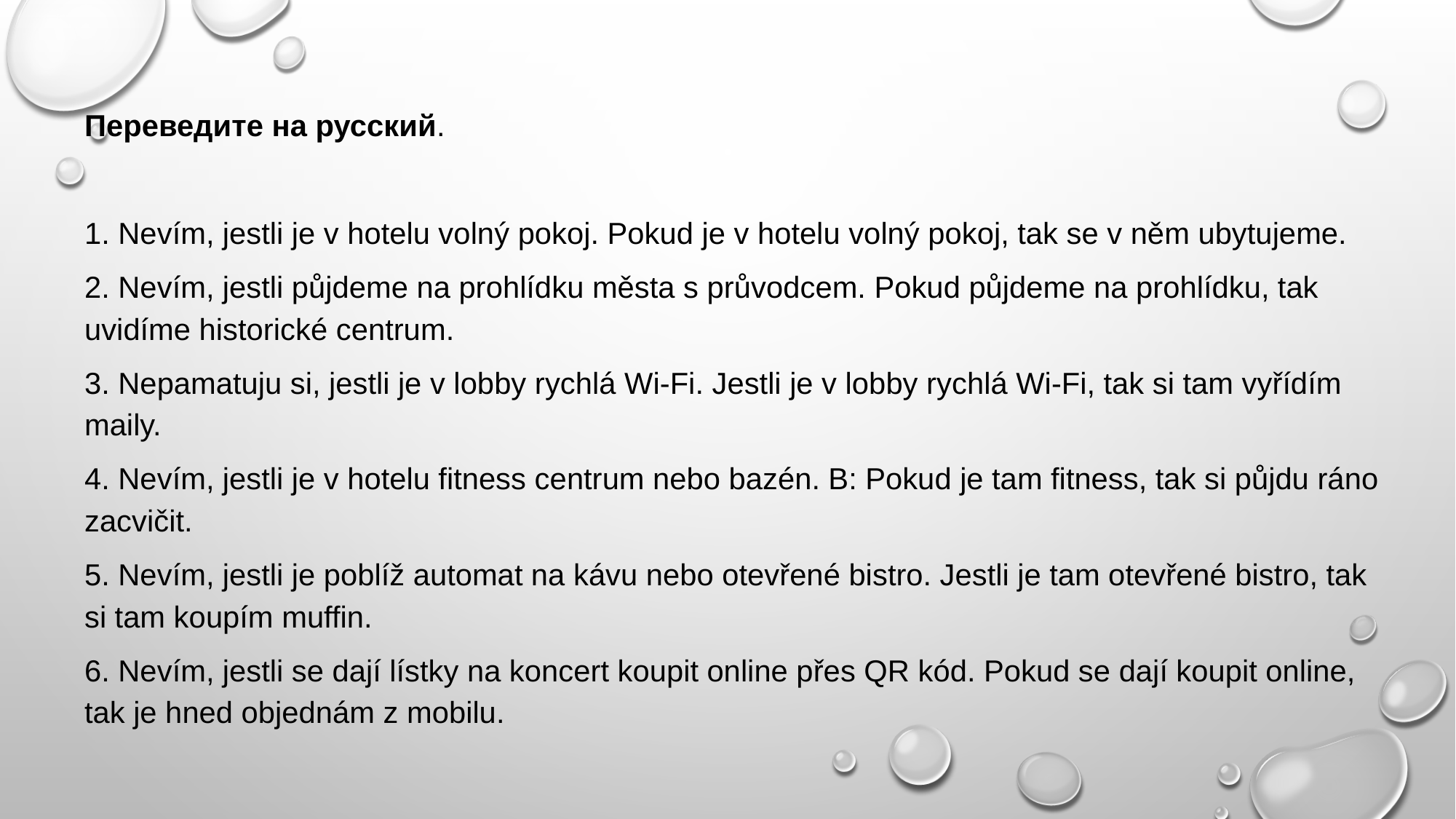

Переведите на русский.

1. Nevím, jestli je v hotelu volný pokoj. Pokud je v hotelu volný pokoj, tak se v něm ubytujeme.
2. Nevím, jestli půjdeme na prohlídku města s průvodcem. Pokud půjdeme na prohlídku, tak uvidíme historické centrum.
3. Nepamatuju si, jestli je v lobby rychlá Wi-Fi. Jestli je v lobby rychlá Wi-Fi, tak si tam vyřídím maily.
4. Nevím, jestli je v hotelu fitness centrum nebo bazén. B: Pokud je tam fitness, tak si půjdu ráno zacvičit.
5. Nevím, jestli je poblíž automat na kávu nebo otevřené bistro. Jestli je tam otevřené bistro, tak si tam koupím muffin.
6. Nevím, jestli se dají lístky na koncert koupit online přes QR kód. Pokud se dají koupit online, tak je hned objednám z mobilu.